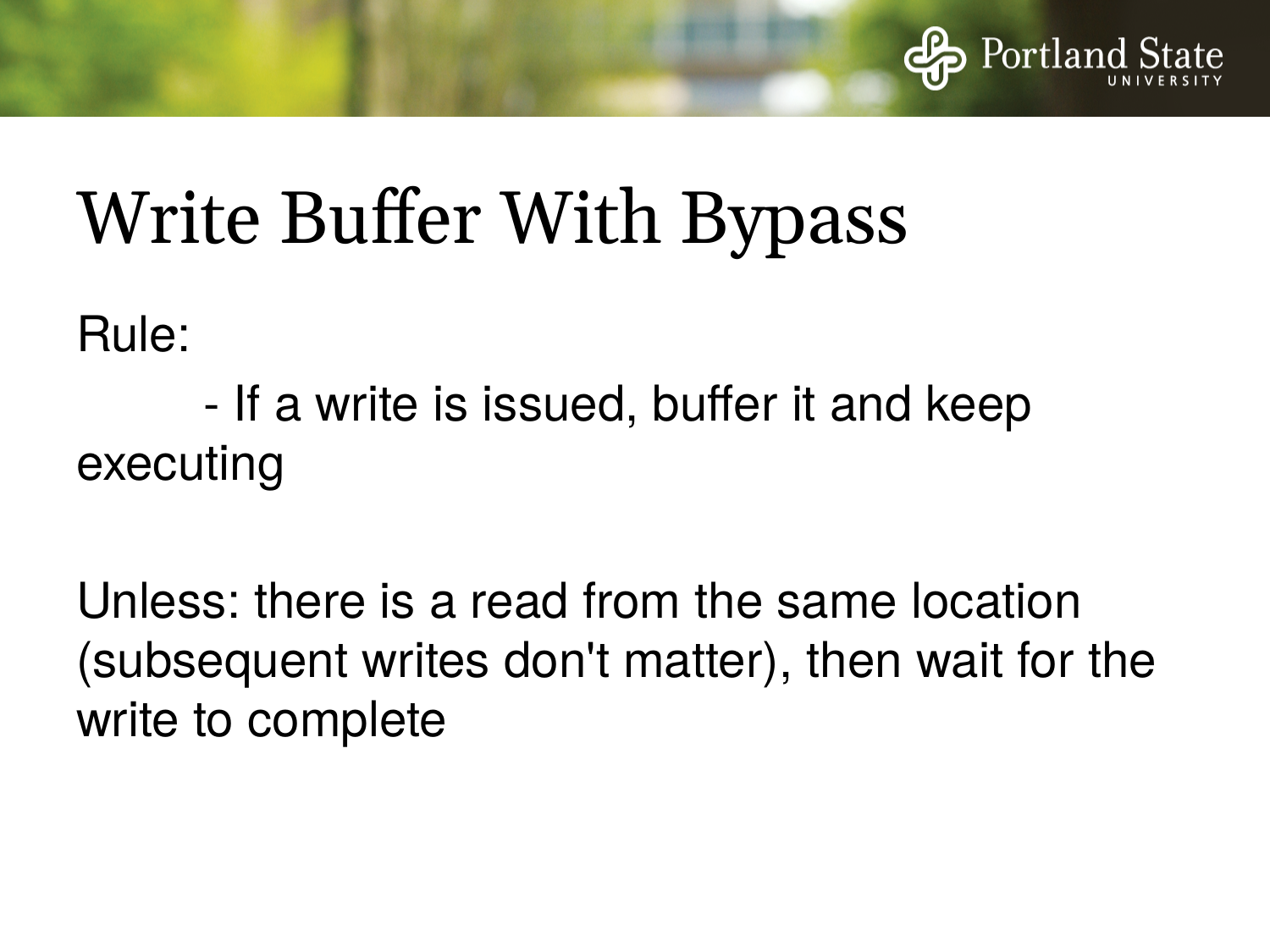

# Write Buffer With Bypass
Rule:
	- If a write is issued, buffer it and keep executing

Unless: there is a read from the same location (subsequent writes don't matter), then wait for the write to complete